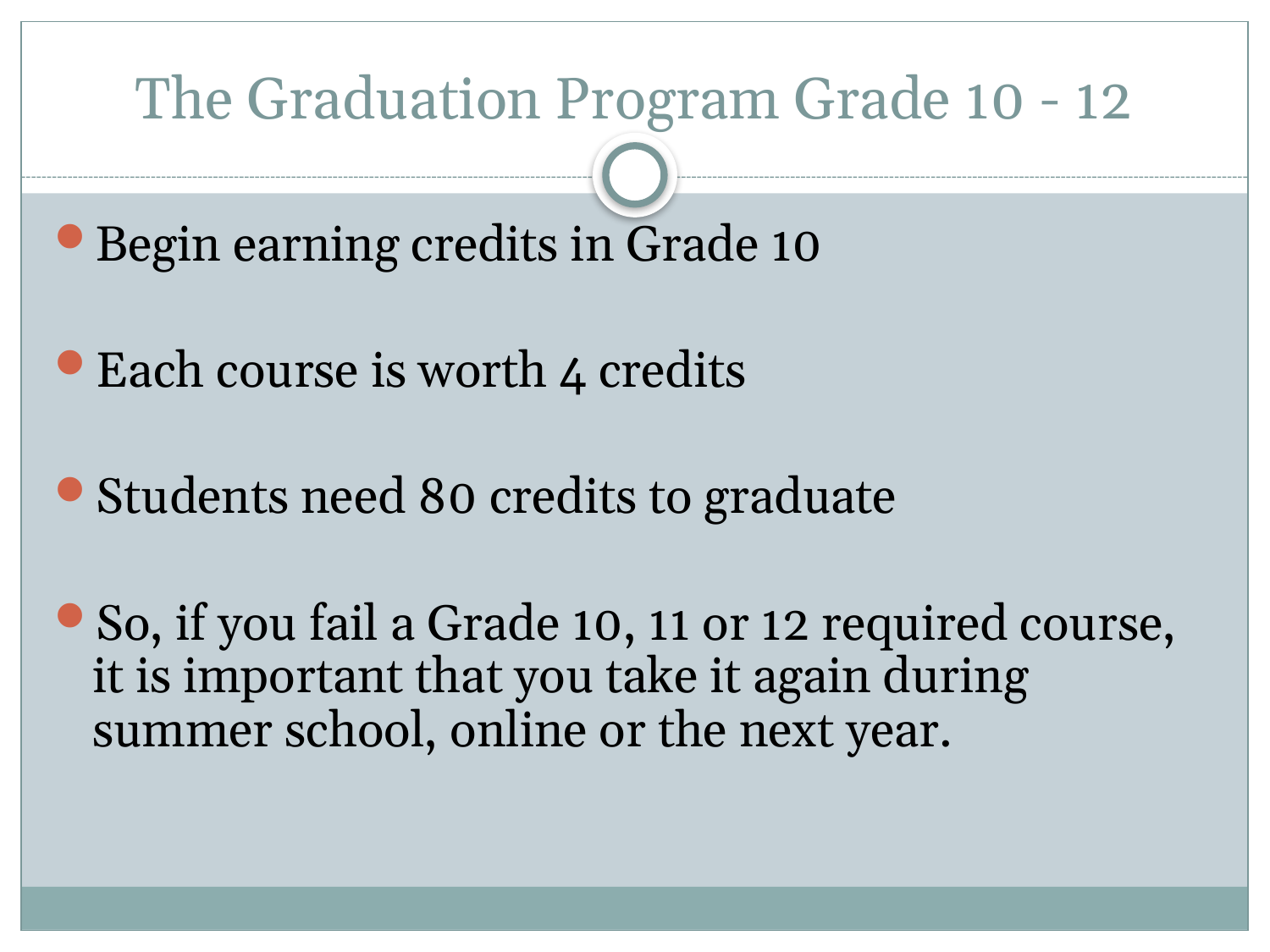

# The Graduation Program Grade 10 - 12
Begin earning credits in Grade 10

Each course is worth 4 credits

Students need 80 credits to graduate

So, if you fail a Grade 10, 11 or 12 required course, it is important that you take it again during summer school, online or the next year.